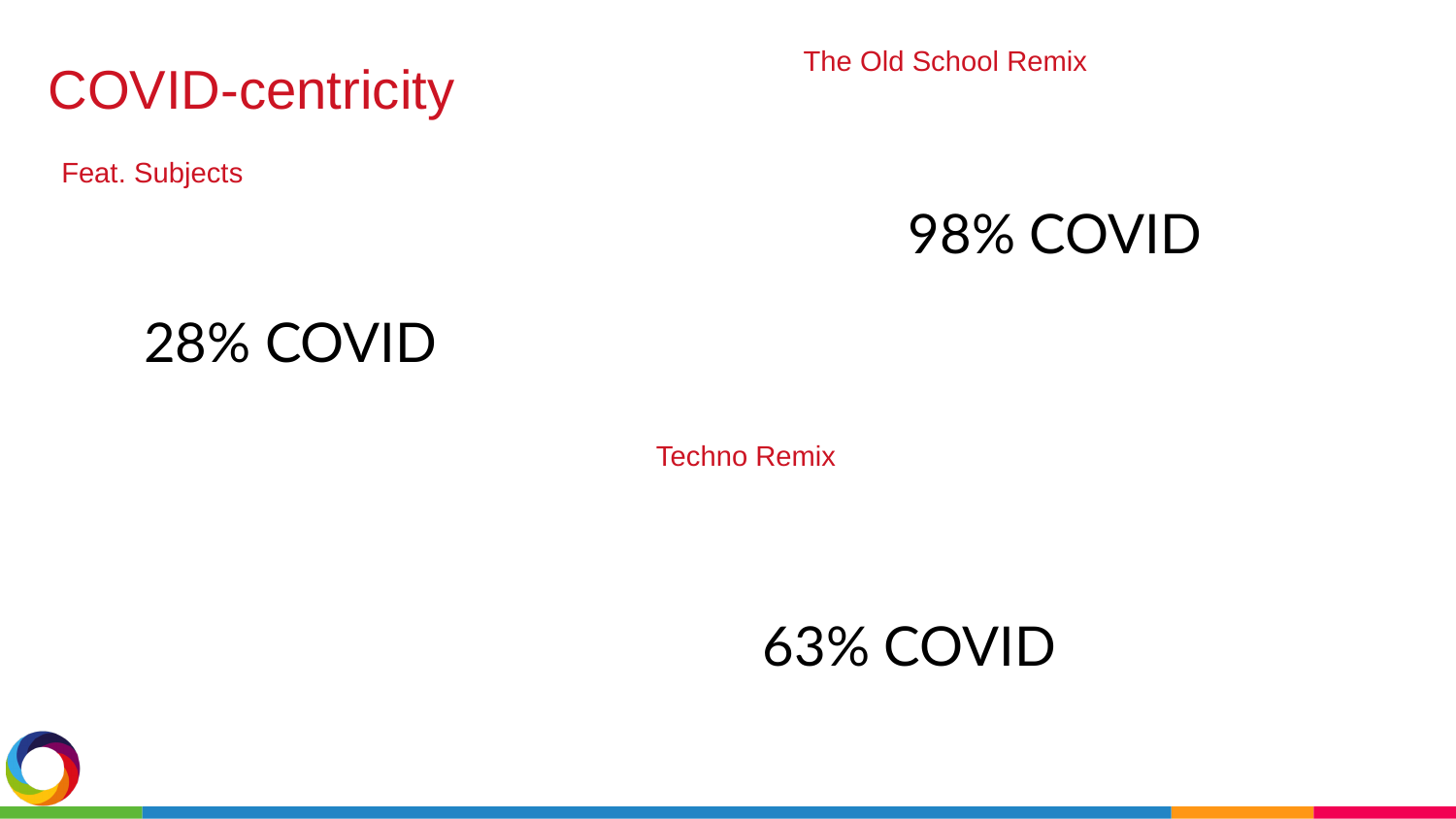

The Old School Remix
COVID-centricity
Feat. Subjects
98% COVID
28% COVID
Techno Remix
63% COVID